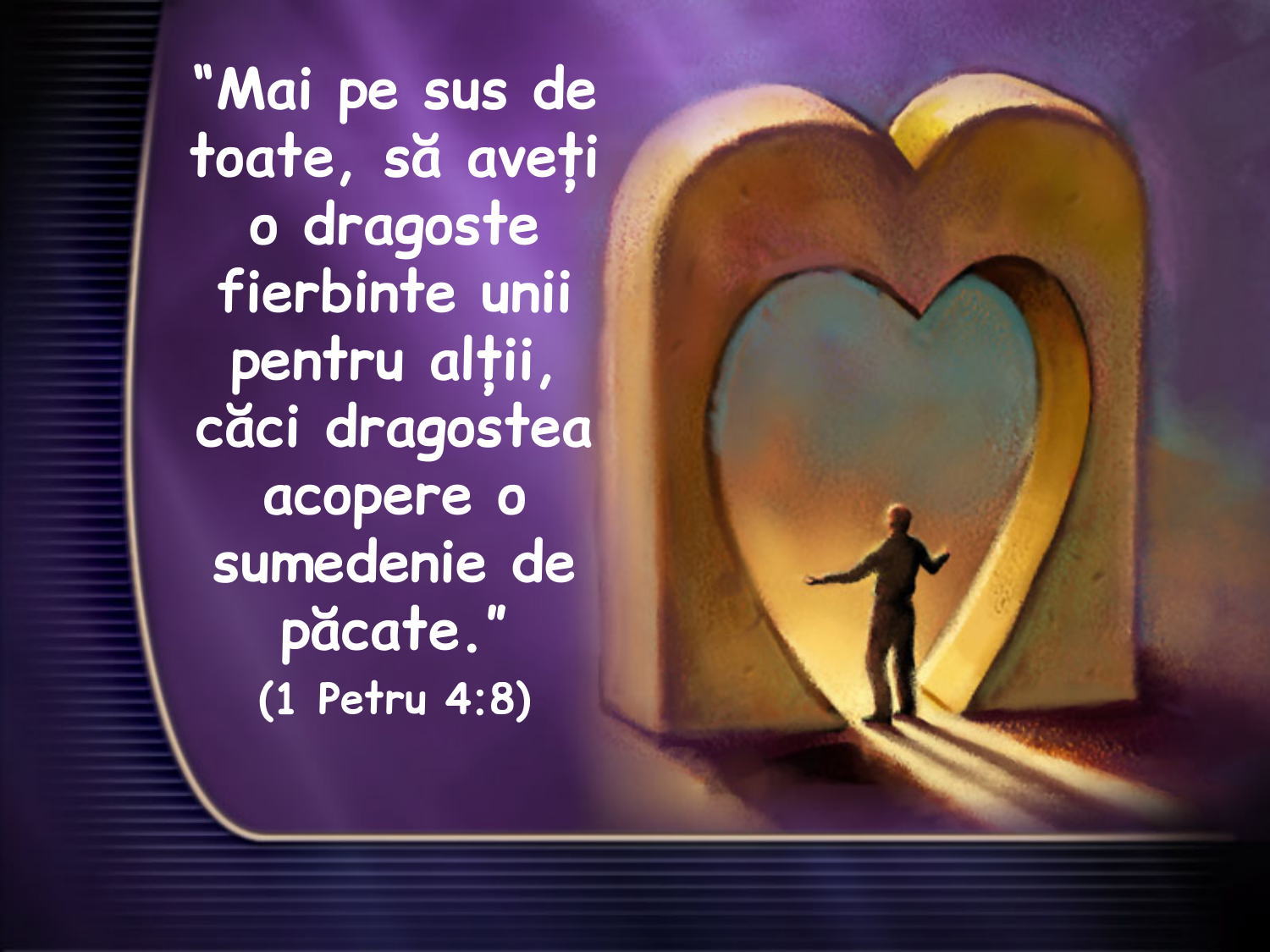

“Mai pe sus de toate, să aveţi o dragoste fierbinte unii pentru alţii, căci dragostea acopere o sumedenie de păcate.”
(1 Petru 4:8)